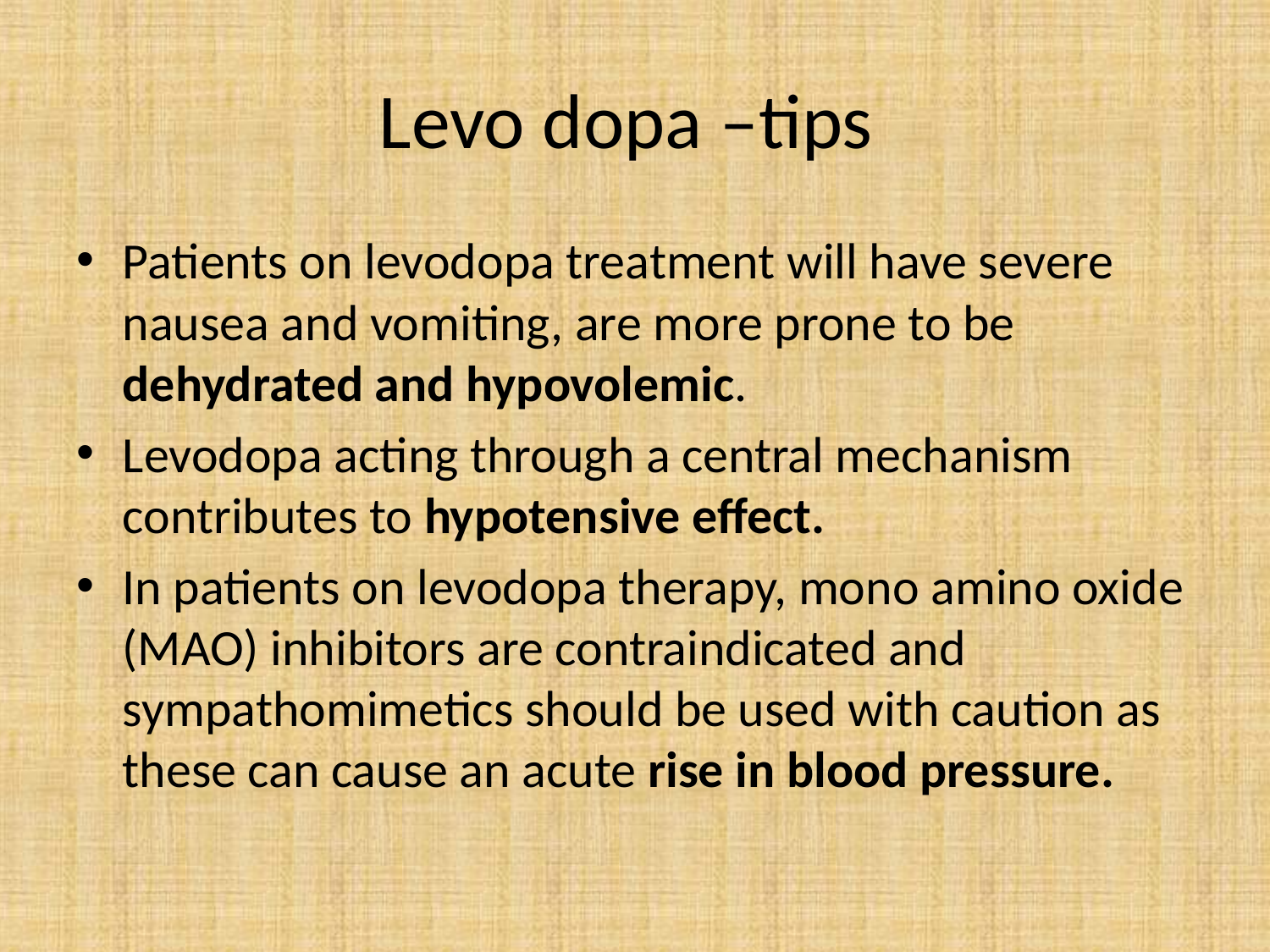

# Levo dopa –tips
Patients on levodopa treatment will have severe nausea and vomiting, are more prone to be dehydrated and hypovolemic.
Levodopa acting through a central mechanism contributes to hypotensive effect.
In patients on levodopa therapy, mono amino oxide (MAO) inhibitors are contraindicated and sympathomimetics should be used with caution as these can cause an acute rise in blood pressure.